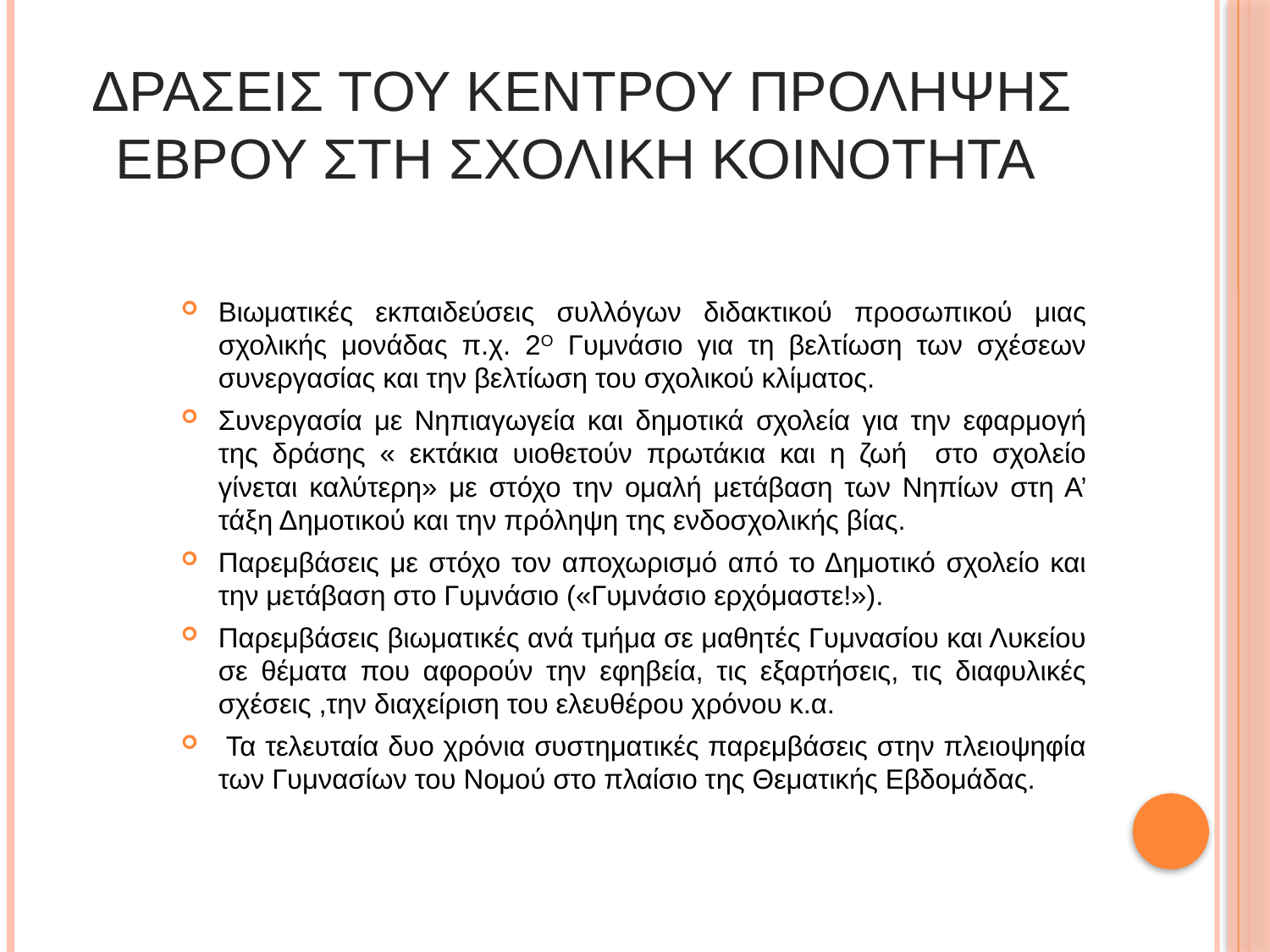

# δρασεις του κεντρου προληψης εβρου στη σχολικη κοινοτητα
Βιωματικές εκπαιδεύσεις συλλόγων διδακτικού προσωπικού μιας σχολικής μονάδας π.χ. 2Ο Γυμνάσιο για τη βελτίωση των σχέσεων συνεργασίας και την βελτίωση του σχολικού κλίματος.
Συνεργασία με Νηπιαγωγεία και δημοτικά σχολεία για την εφαρμογή της δράσης « εκτάκια υιοθετούν πρωτάκια και η ζωή  στο σχολείο γίνεται καλύτερη» με στόχο την ομαλή μετάβαση των Νηπίων στη Α’ τάξη Δημοτικού και την πρόληψη της ενδοσχολικής βίας.
Παρεμβάσεις με στόχο τον αποχωρισμό από το Δημοτικό σχολείο και την μετάβαση στο Γυμνάσιο («Γυμνάσιο ερχόμαστε!»).
Παρεμβάσεις βιωματικές ανά τμήμα σε μαθητές Γυμνασίου και Λυκείου σε θέματα που αφορούν την εφηβεία, τις εξαρτήσεις, τις διαφυλικές σχέσεις ,την διαχείριση του ελευθέρου χρόνου κ.α.
 Τα τελευταία δυο χρόνια συστηματικές παρεμβάσεις στην πλειοψηφία των Γυμνασίων του Νομού στο πλαίσιο της Θεματικής Εβδομάδας.